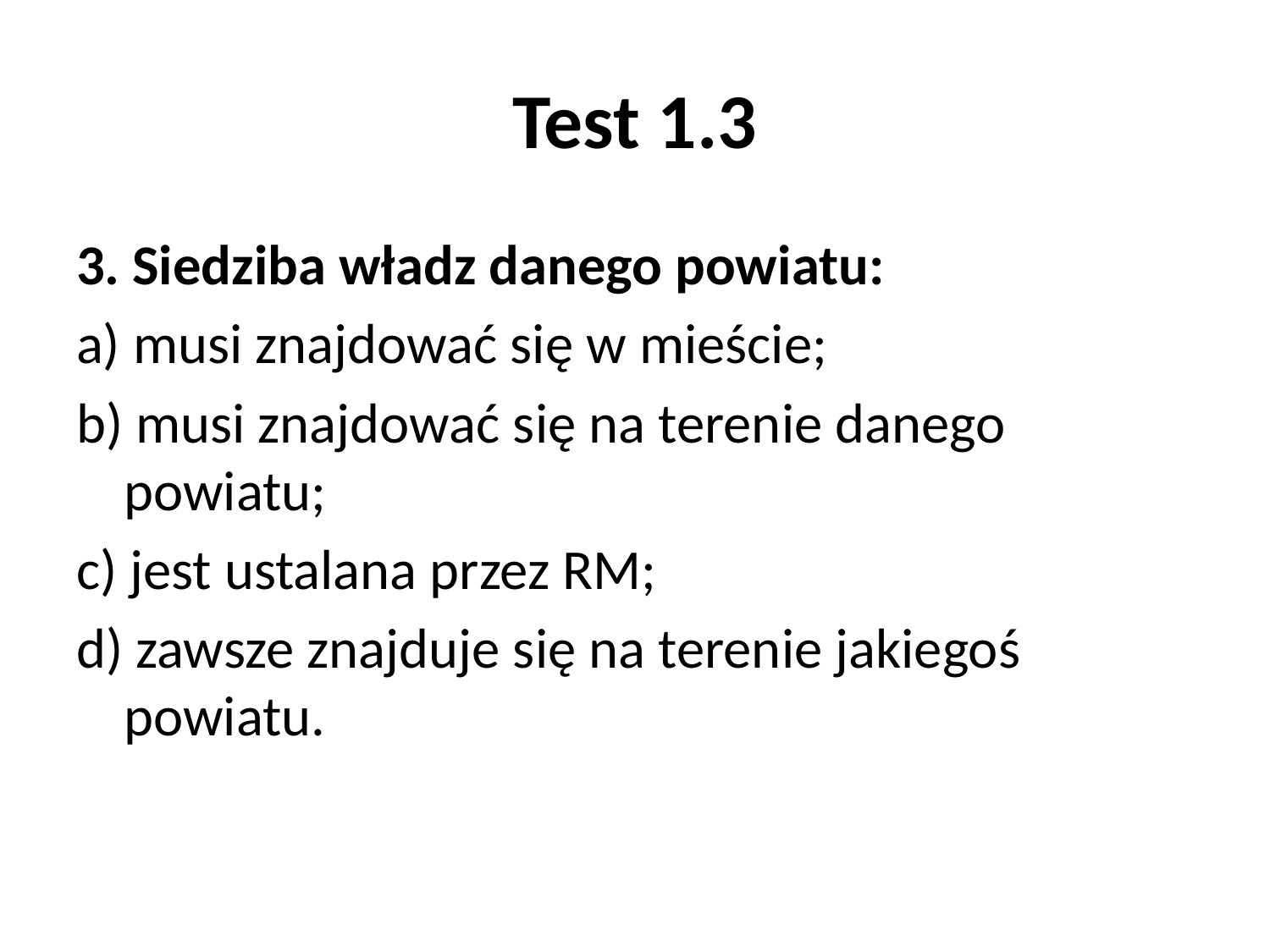

# Test 1.3
3. Siedziba władz danego powiatu:
a) musi znajdować się w mieście;
b) musi znajdować się na terenie danego powiatu;
c) jest ustalana przez RM;
d) zawsze znajduje się na terenie jakiegoś powiatu.